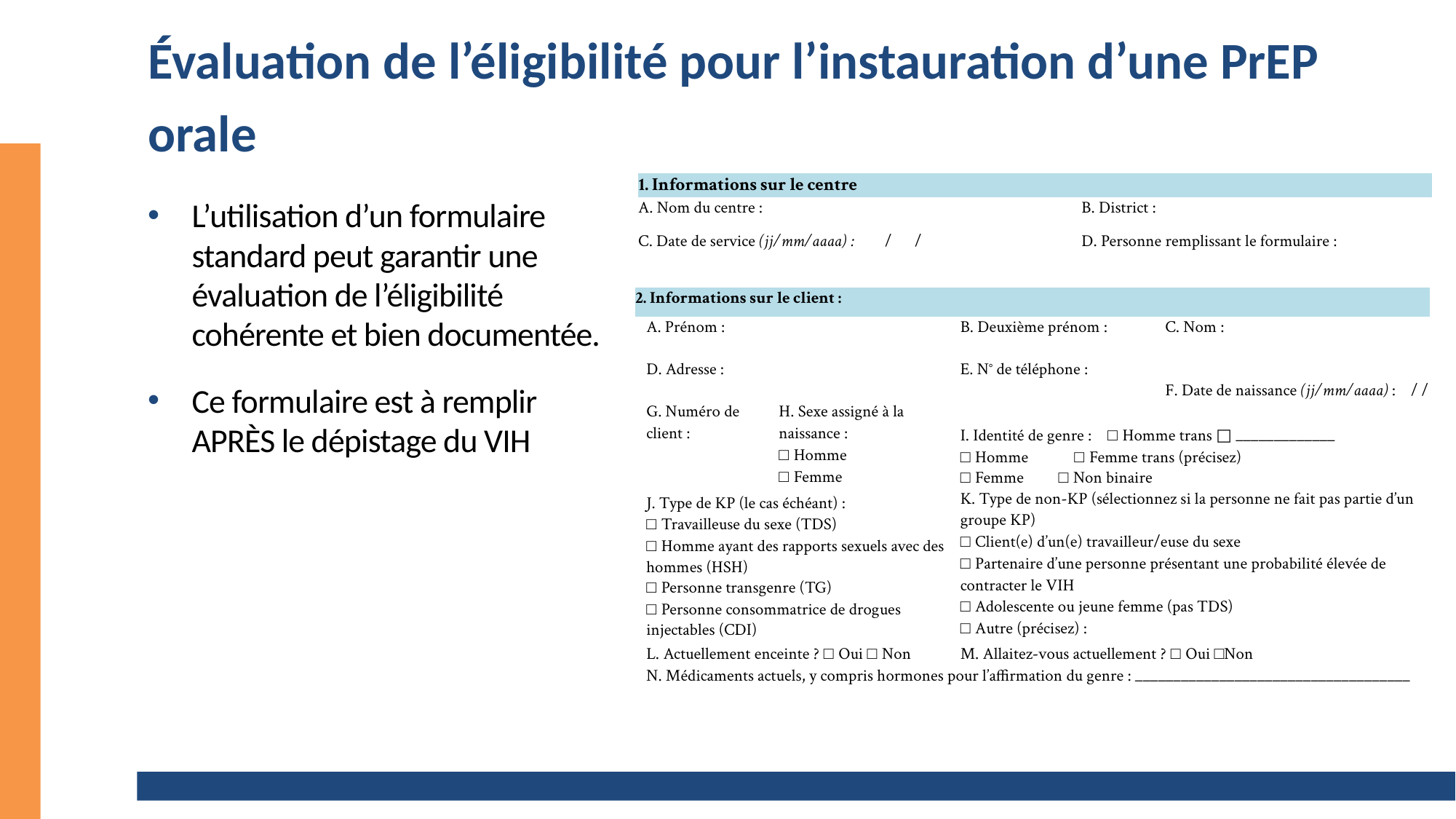

# Évaluation de l’éligibilité pour l’instauration d’une PrEP orale
| 1. Informations sur le centre |  |
| --- | --- |
| A. Nom du centre : | B. District : |
| C. Date de service (jj/mm/aaaa) : / / | D. Personne remplissant le formulaire : |
L’utilisation d’un formulaire standard peut garantir une évaluation de l’éligibilité cohérente et bien documentée.
Ce formulaire est à remplir APRÈS le dépistage du VIH

| 2. Informations sur le client : |  |  |  |
| --- | --- | --- | --- |
| A. Prénom : |  | B. Deuxième prénom : | C. Nom : |
| D. Adresse : |  | E. N° de téléphone : | F. Date de naissance (jj/mm/aaaa) : / / |
| G. Numéro de client : | H. Sexe assigné à la naissance : □ Homme □ Femme | I. Identité de genre : □ Homme trans □ \_\_\_\_\_\_\_\_\_\_\_\_\_ □ Homme □ Femme trans (précisez) □ Femme □ Non binaire |  |
| J. Type de KP (le cas échéant) : □ Travailleuse du sexe (TDS) □ Homme ayant des rapports sexuels avec des hommes (HSH) □ Personne transgenre (TG) □ Personne consommatrice de drogues injectables (CDI) |  | K. Type de non-KP (sélectionnez si la personne ne fait pas partie d’un groupe KP) □ Client(e) d’un(e) travailleur/euse du sexe □ Partenaire d’une personne présentant une probabilité élevée de contracter le VIH □ Adolescente ou jeune femme (pas TDS) □ Autre (précisez) : |  |
| L. Actuellement enceinte ? □ Oui □ Non |  | M. Allaitez-vous actuellement ? □ Oui □Non |  |
| N. Médicaments actuels, y compris hormones pour l’affirmation du genre : \_\_\_\_\_\_\_\_\_\_\_\_\_\_\_\_\_\_\_\_\_\_\_\_\_\_\_\_\_\_\_\_\_\_\_\_ |  |  |  |